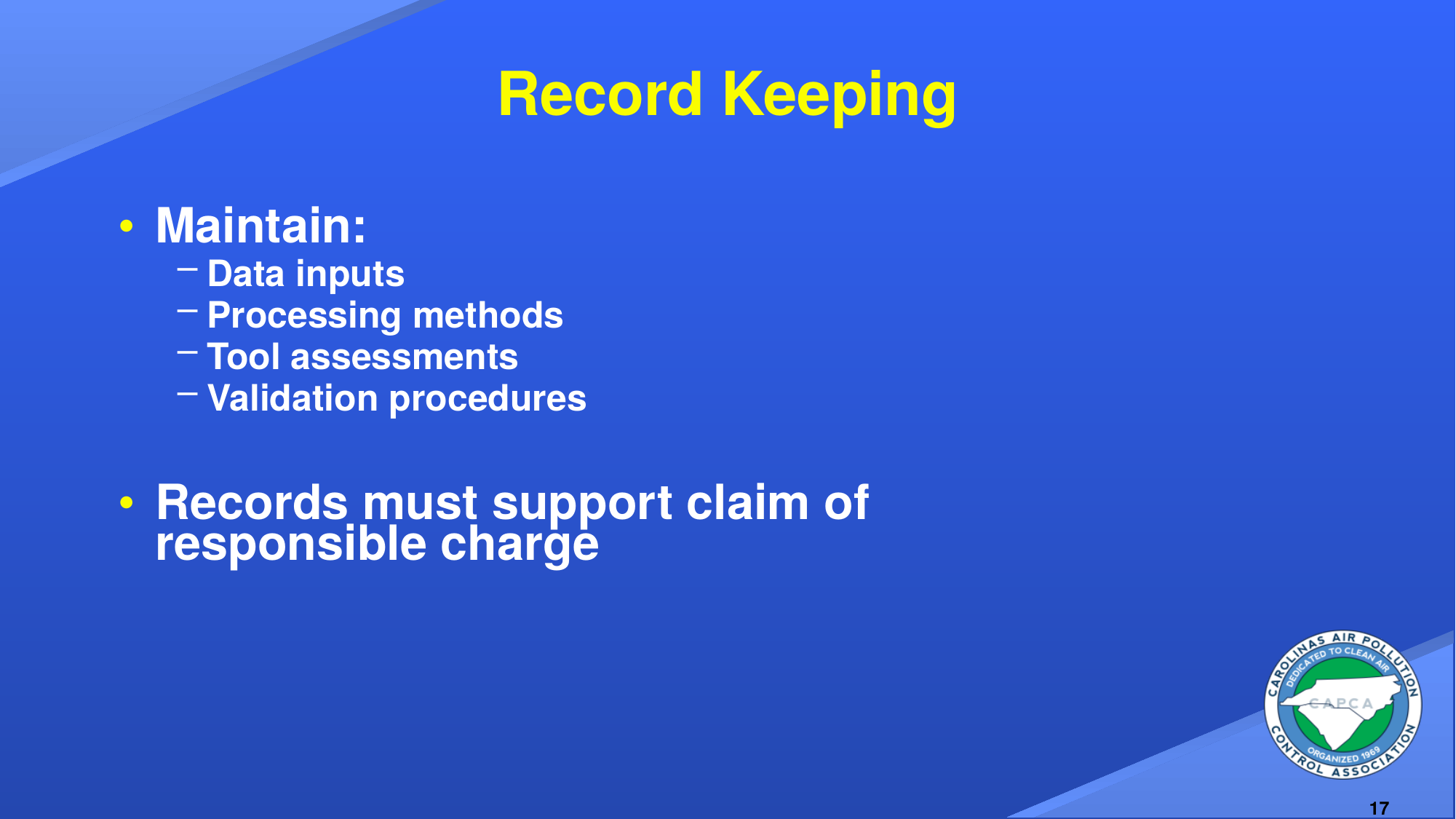

# Record Keeping
Maintain:
Data inputs
Processing methods
Tool assessments
Validation procedures

Records must support claim of responsible charge